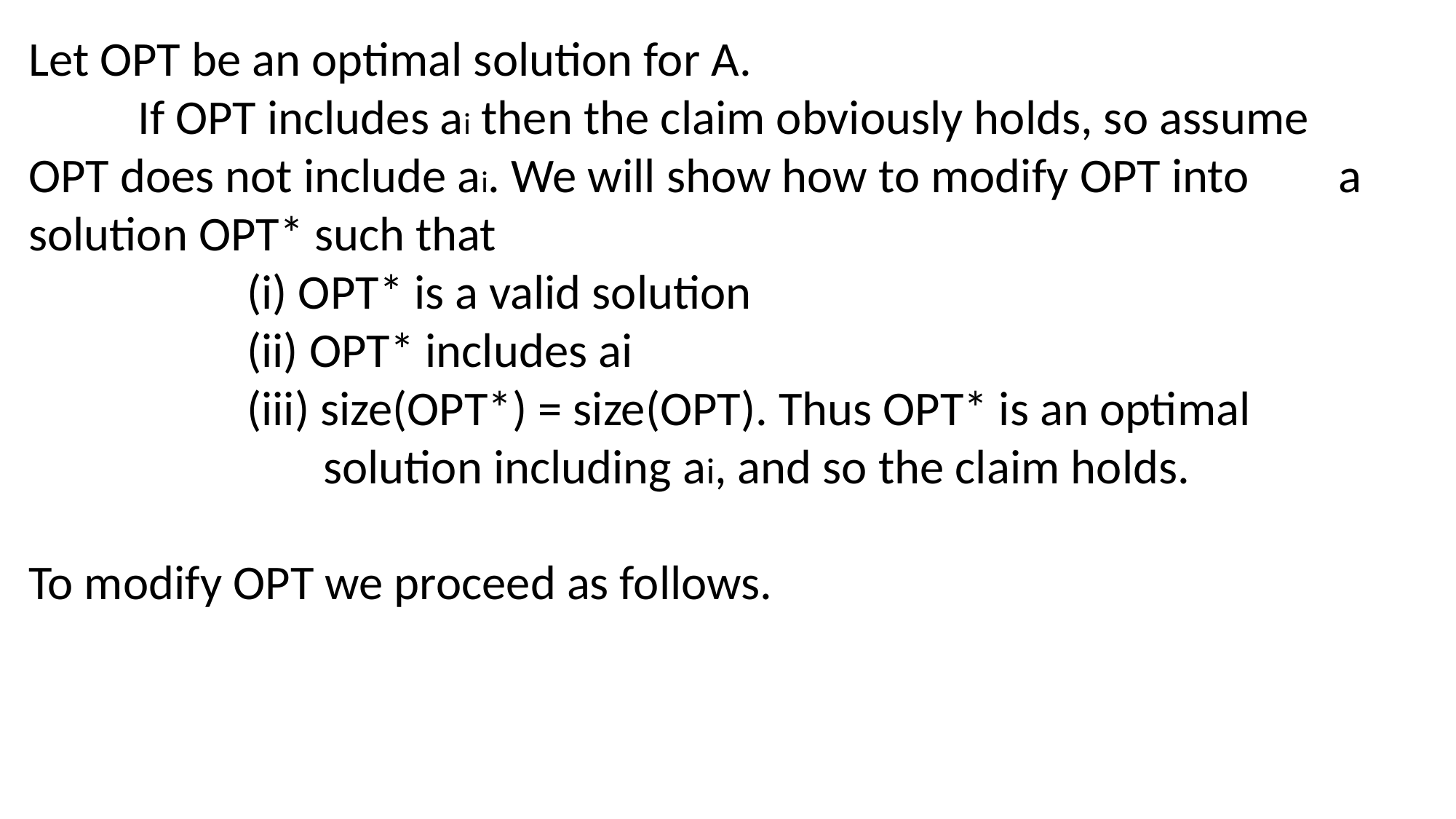

Let OPT be an optimal solution for A.
	If OPT includes ai then the claim obviously holds, so assume 	OPT does not include ai. We will show how to modify OPT into 	a solution OPT* such that
		(i) OPT* is a valid solution
		(ii) OPT* includes ai
		(iii) size(OPT*) = size(OPT). Thus OPT* is an optimal 			       solution including ai, and so the claim holds.

To modify OPT we proceed as follows.